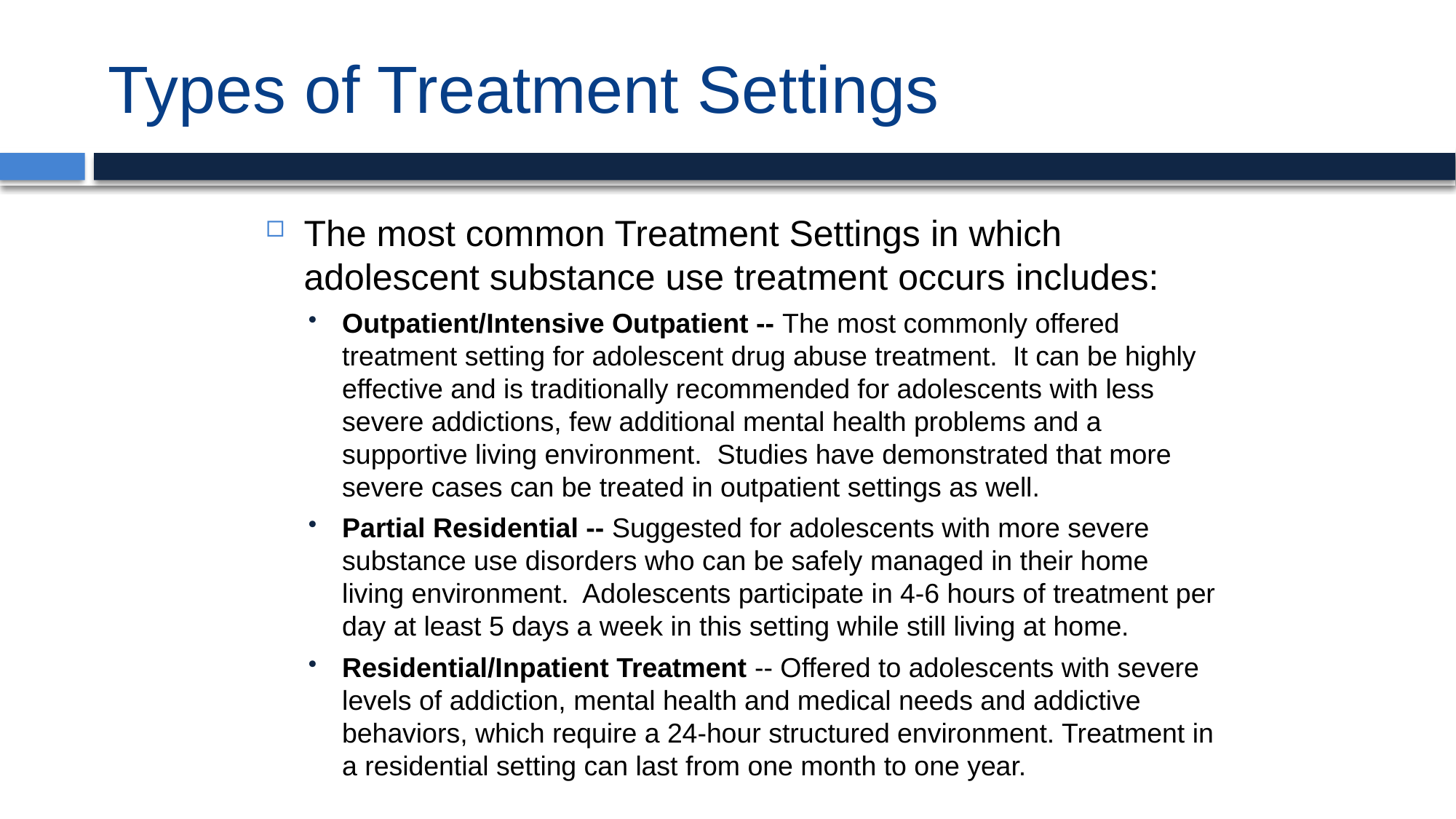

# Types of Treatment Settings
The most common Treatment Settings in which adolescent substance use treatment occurs includes:
Outpatient/Intensive Outpatient -- The most commonly offered treatment setting for adolescent drug abuse treatment.  It can be highly effective and is traditionally recommended for adolescents with less severe addictions, few additional mental health problems and a supportive living environment.  Studies have demonstrated that more severe cases can be treated in outpatient settings as well.
Partial Residential -- Suggested for adolescents with more severe substance use disorders who can be safely managed in their home living environment.  Adolescents participate in 4-6 hours of treatment per day at least 5 days a week in this setting while still living at home.
Residential/Inpatient Treatment -- Offered to adolescents with severe levels of addiction, mental health and medical needs and addictive behaviors, which require a 24-hour structured environment. Treatment in a residential setting can last from one month to one year.